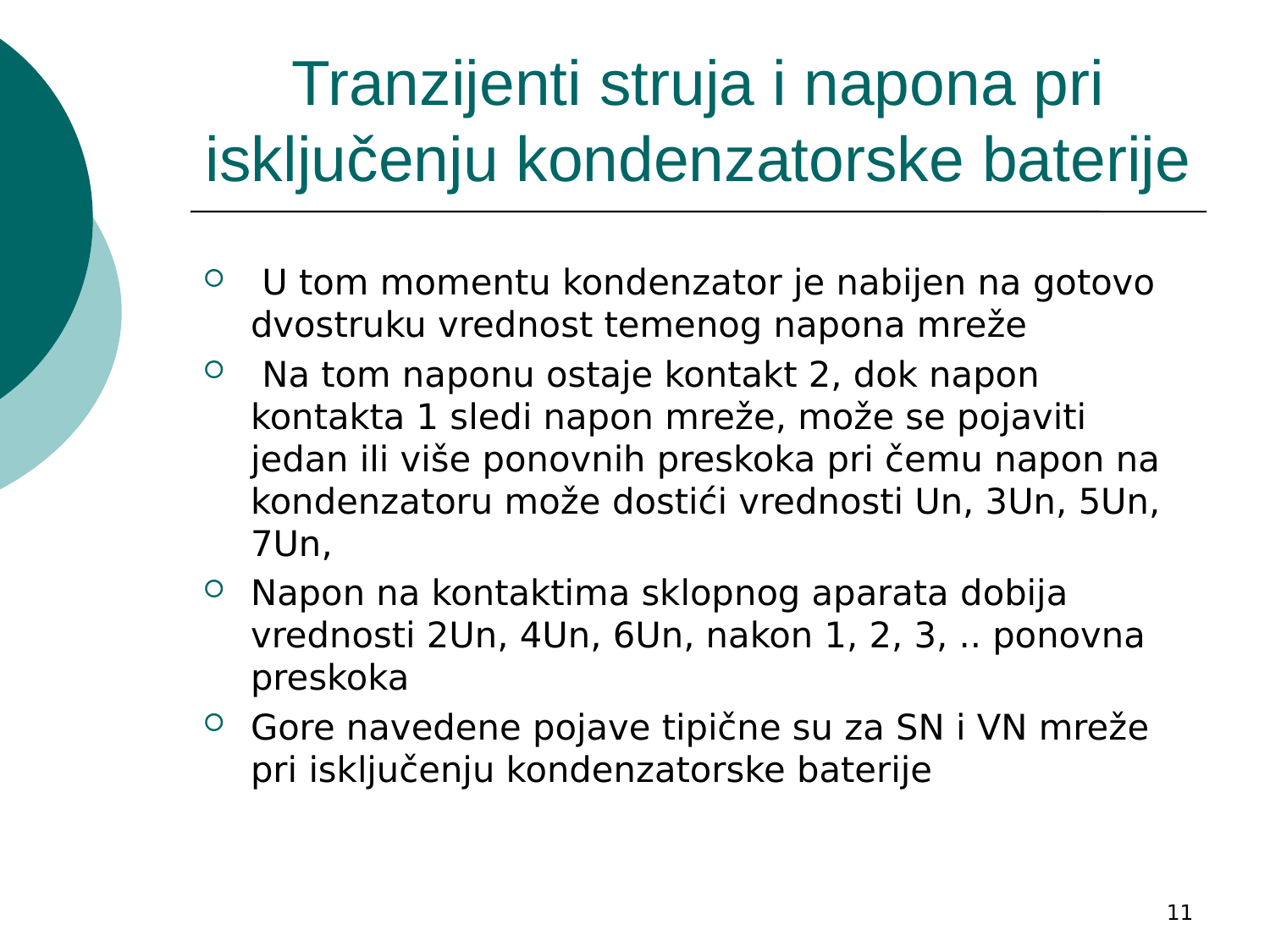

# Tranzijenti struja i napona pri isključenju kondenzatorske baterije
 U tom momentu kondenzator je nabijen na gotovo dvostruku vrednost temenog napona mreže
 Na tom naponu ostaje kontakt 2, dok napon kontakta 1 sledi napon mreže, može se pojaviti jedan ili više ponovnih preskoka pri čemu napon na kondenzatoru može dostići vrednosti Un, 3Un, 5Un, 7Un,
Napon na kontaktima sklopnog aparata dobija vrednosti 2Un, 4Un, 6Un, nakon 1, 2, 3, .. ponovna preskoka
Gore navedene pojave tipične su za SN i VN mreže pri isključenju kondenzatorske baterije

11